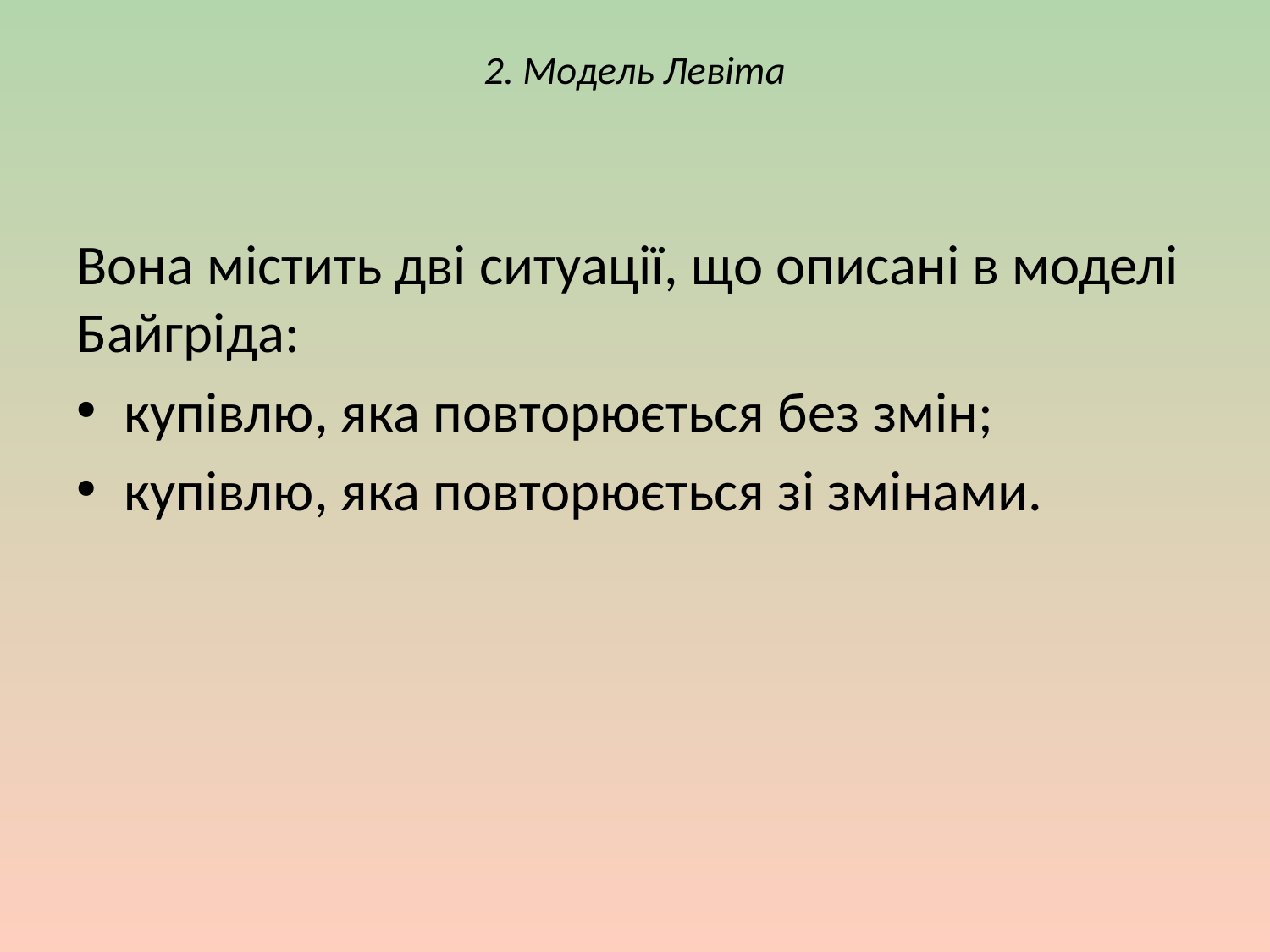

# 2. Модель Левіта
Вона містить дві ситуації, що описані в моделі Байгріда:
купівлю, яка повторюється без змін;
купівлю, яка повторюється зі змінами.